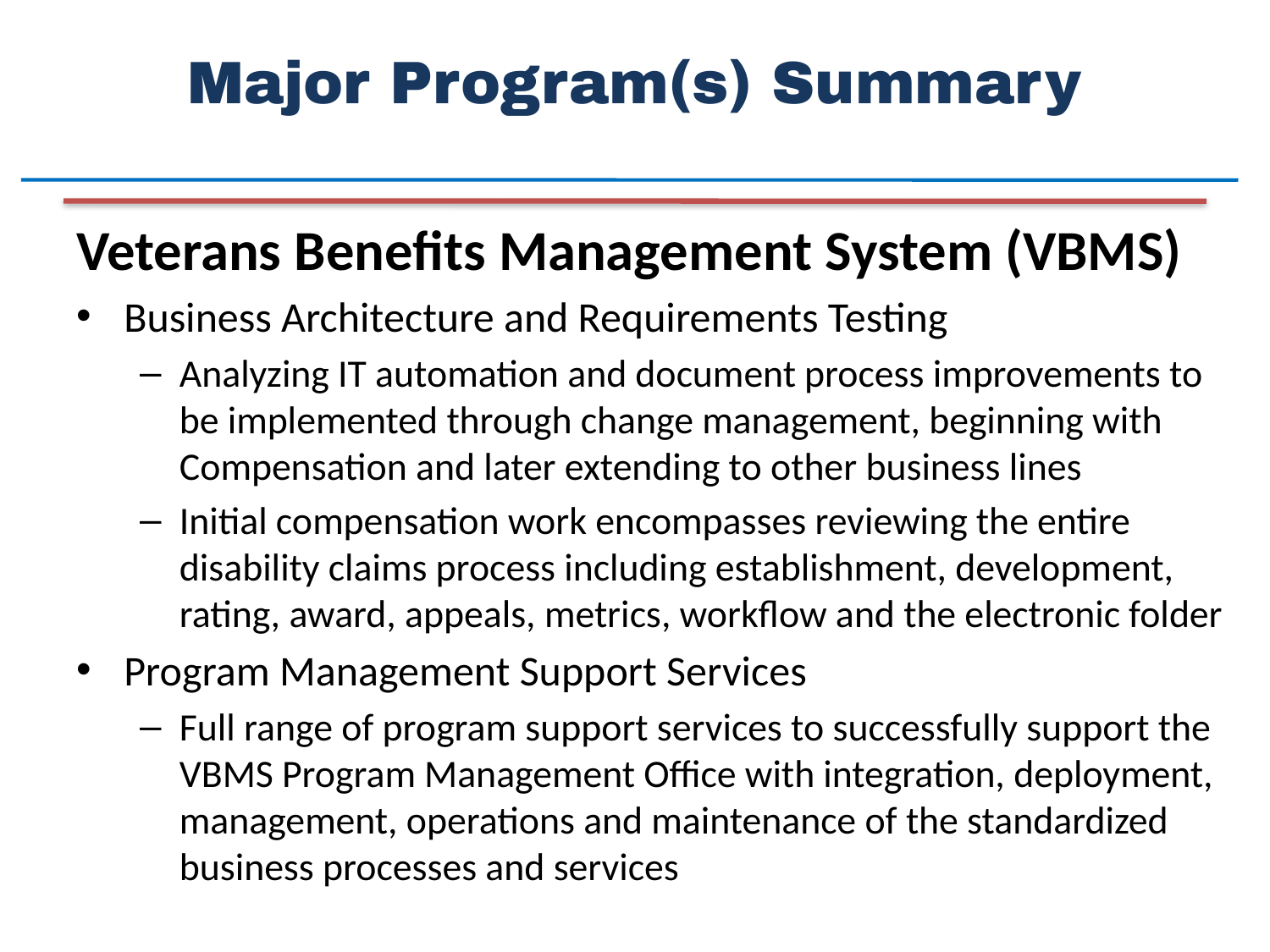

# Major Program(s) Summary
Veterans Benefits Management System (VBMS)
Business Architecture and Requirements Testing
Analyzing IT automation and document process improvements to be implemented through change management, beginning with Compensation and later extending to other business lines
Initial compensation work encompasses reviewing the entire disability claims process including establishment, development, rating, award, appeals, metrics, workflow and the electronic folder
Program Management Support Services
Full range of program support services to successfully support the VBMS Program Management Office with integration, deployment, management, operations and maintenance of the standardized business processes and services